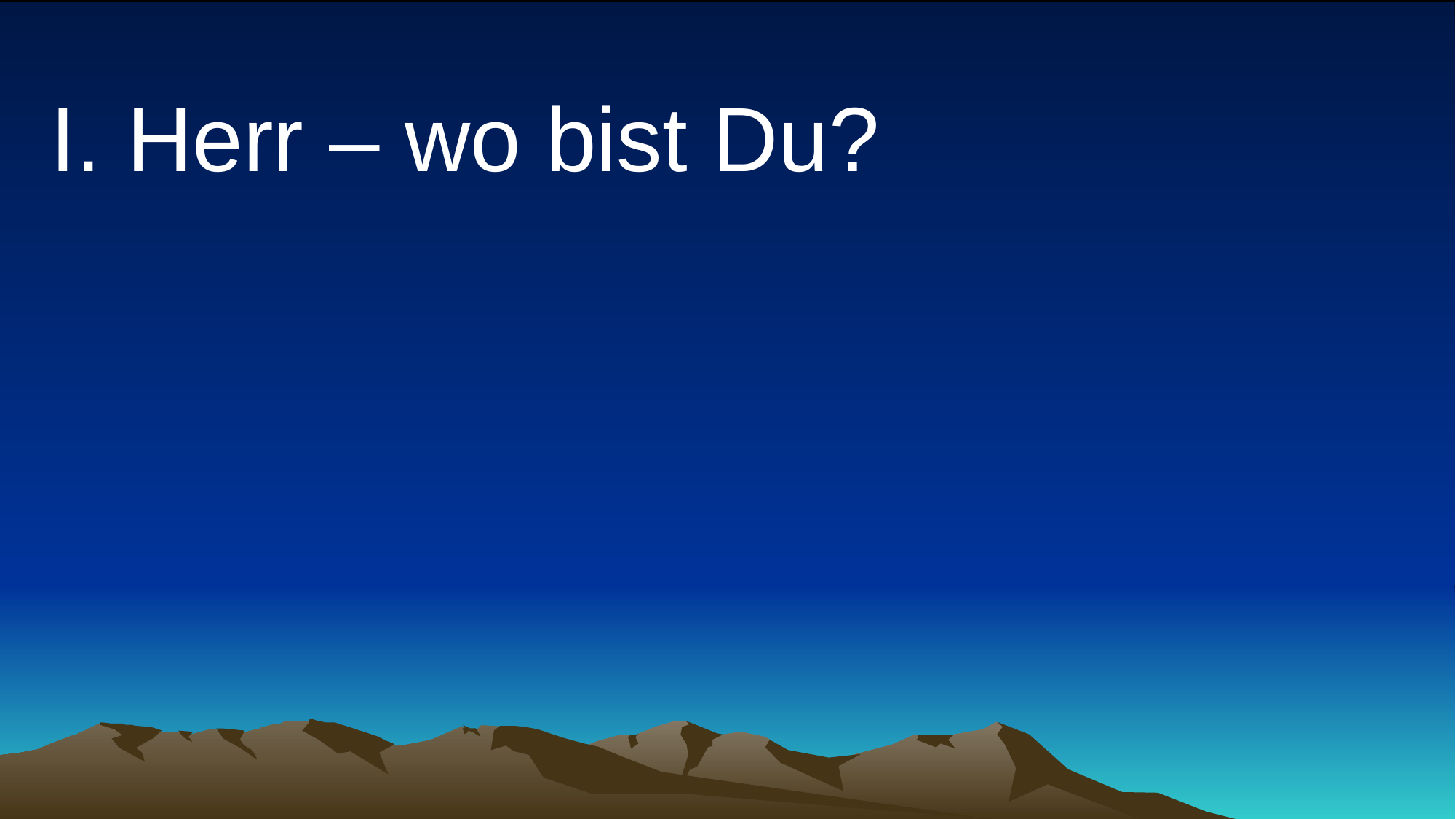

# I. Herr – wo bist Du?